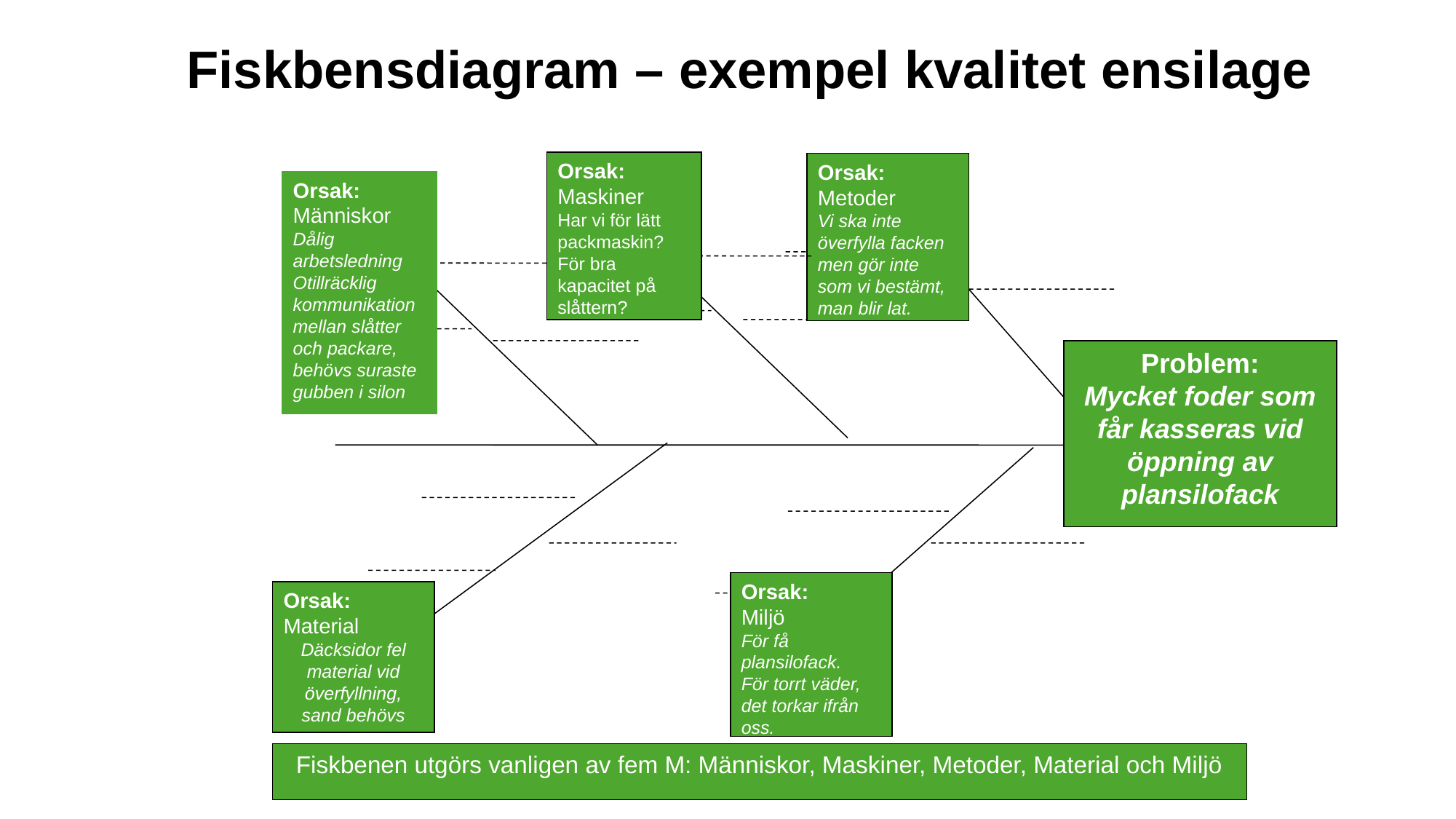

Fiskbensdiagram – exempel kvalitet ensilage
Orsak: Maskiner
Har vi för lätt packmaskin? För bra kapacitet på slåttern?

Orsak: Metoder
Vi ska inte överfylla facken men gör inte som vi bestämt, man blir lat.
Orsak: Människor
Dålig arbetsledning
Otillräcklig kommunikation mellan slåtter och packare, behövs suraste gubben i silon

Problem:
Mycket foder som får kasseras vid öppning av plansilofack

Orsak:
Miljö
För få plansilofack.
För torrt väder, det torkar ifrån oss.

Orsak: Material
Däcksidor fel material vid överfyllning, sand behövs

Fiskbenen utgörs vanligen av fem M: Människor, Maskiner, Metoder, Material och Miljö